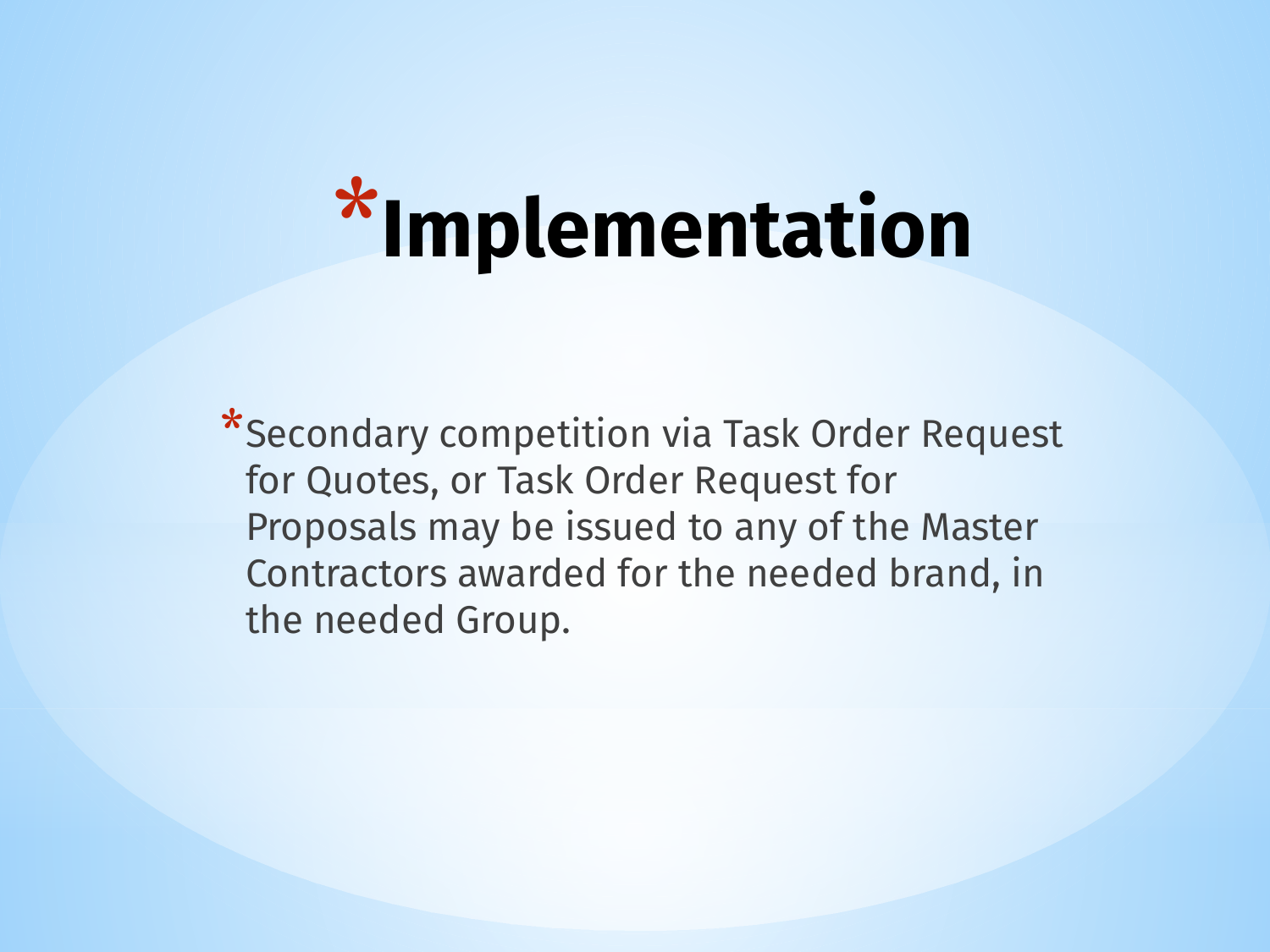

# Implementation
Secondary competition via Task Order Request for Quotes, or Task Order Request for Proposals may be issued to any of the Master Contractors awarded for the needed brand, in the needed Group.